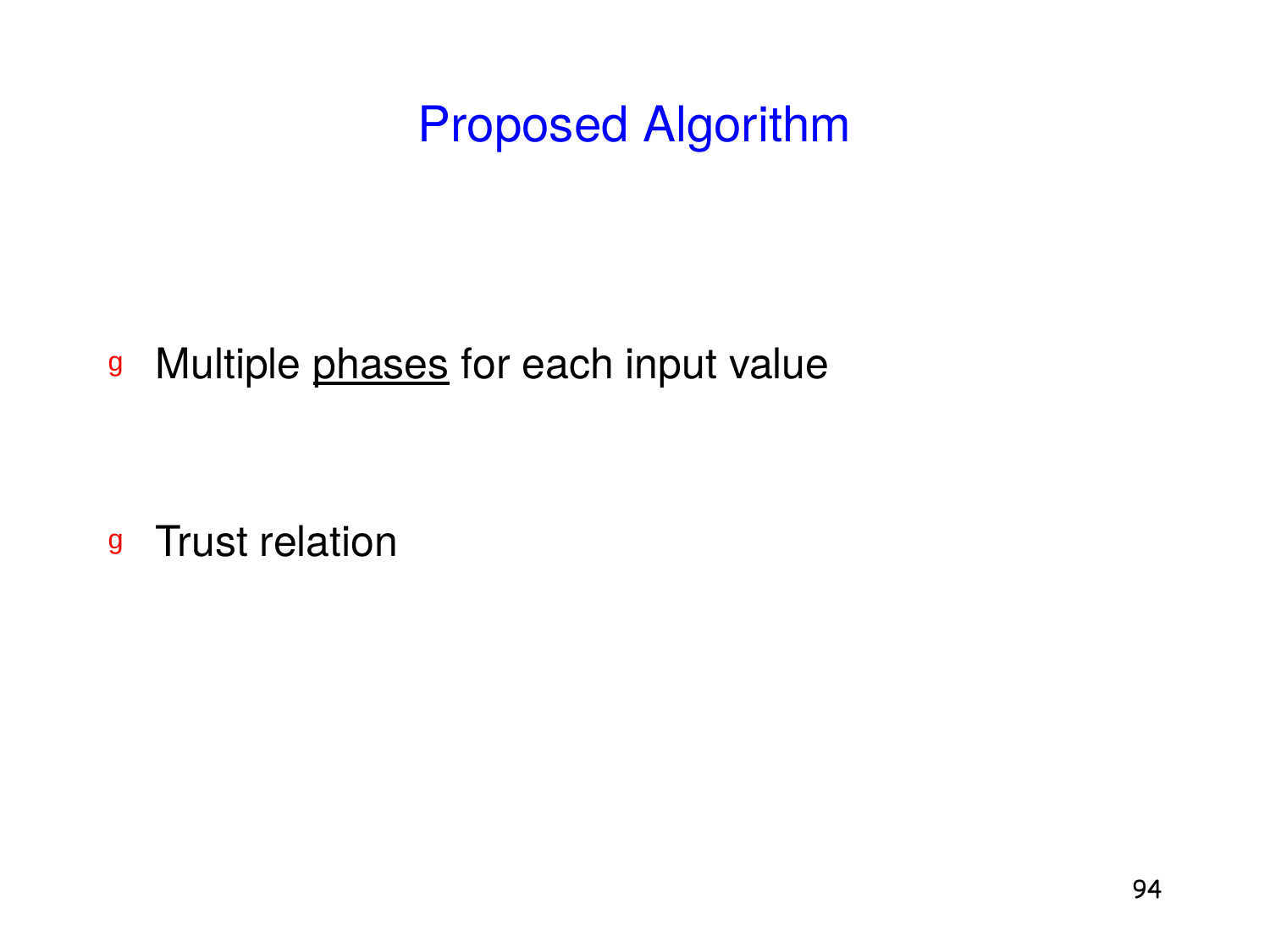

# Proposed Algorithm

Multiple phases for each input value

Trust relation

94